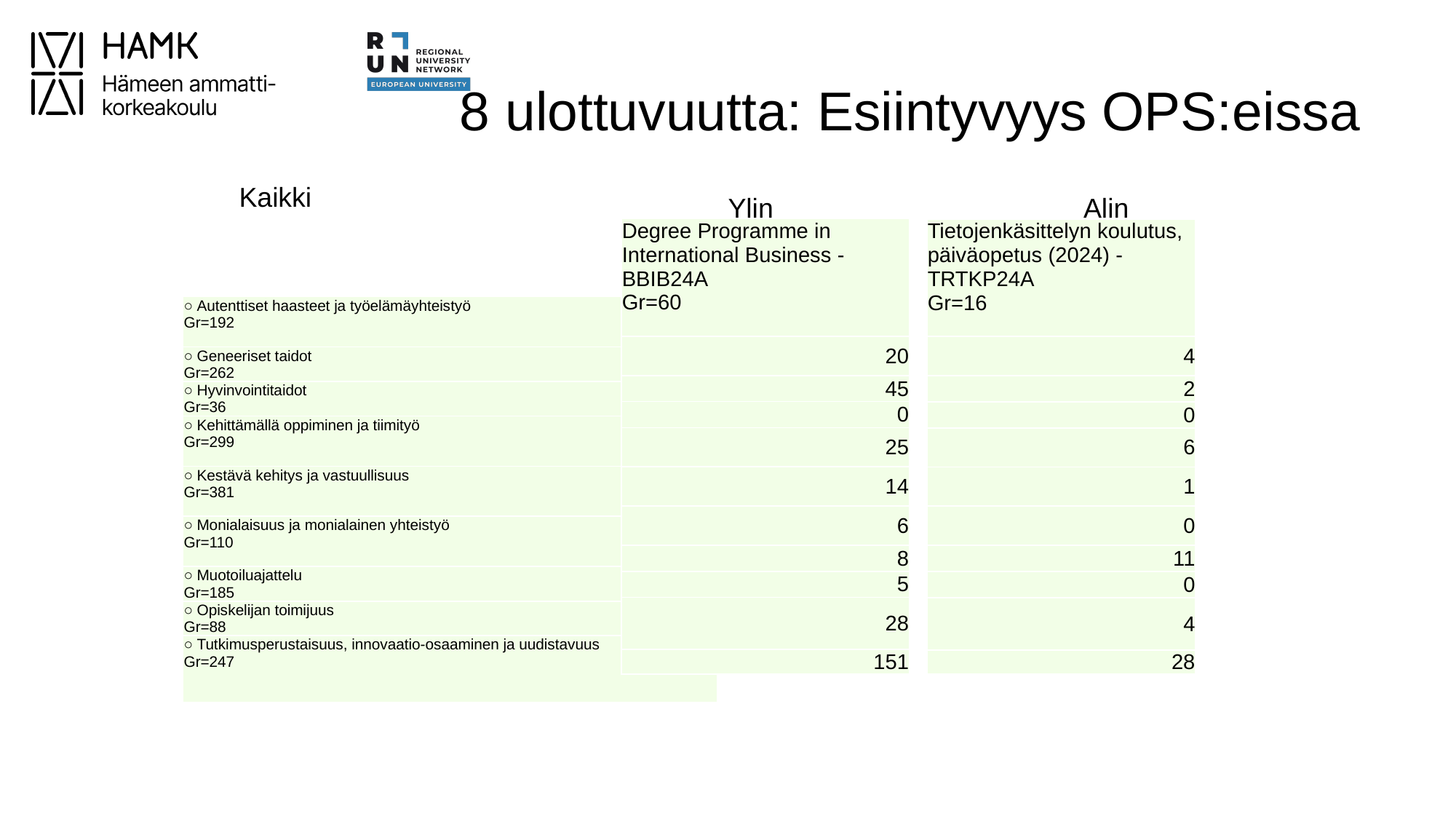

# 8 ulottuvuutta: Esiintyvyys OPS:eissa
Kaikki
Ylin
Alin
| Degree Programme in International Business - BBIB24A Gr=60 |
| --- |
| 20 |
| 45 |
| 0 |
| 25 |
| 14 |
| 6 |
| 8 |
| 5 |
| 28 |
| 151 |
| Tietojenkäsittelyn koulutus, päiväopetus (2024) - TRTKP24A Gr=16 |
| --- |
| 4 |
| 2 |
| 0 |
| 6 |
| 1 |
| 0 |
| 11 |
| 0 |
| 4 |
| 28 |
| ○ Autenttiset haasteet ja työelämäyhteistyö Gr=192 |
| --- |
| ○ Geneeriset taidot Gr=262 |
| ○ Hyvinvointitaidot Gr=36 |
| ○ Kehittämällä oppiminen ja tiimityö Gr=299 |
| ○ Kestävä kehitys ja vastuullisuus Gr=381 |
| ○ Monialaisuus ja monialainen yhteistyö Gr=110 |
| ○ Muotoiluajattelu Gr=185 |
| ○ Opiskelijan toimijuus Gr=88 |
| ○ Tutkimusperustaisuus, innovaatio-osaaminen ja uudistavuus Gr=247 |